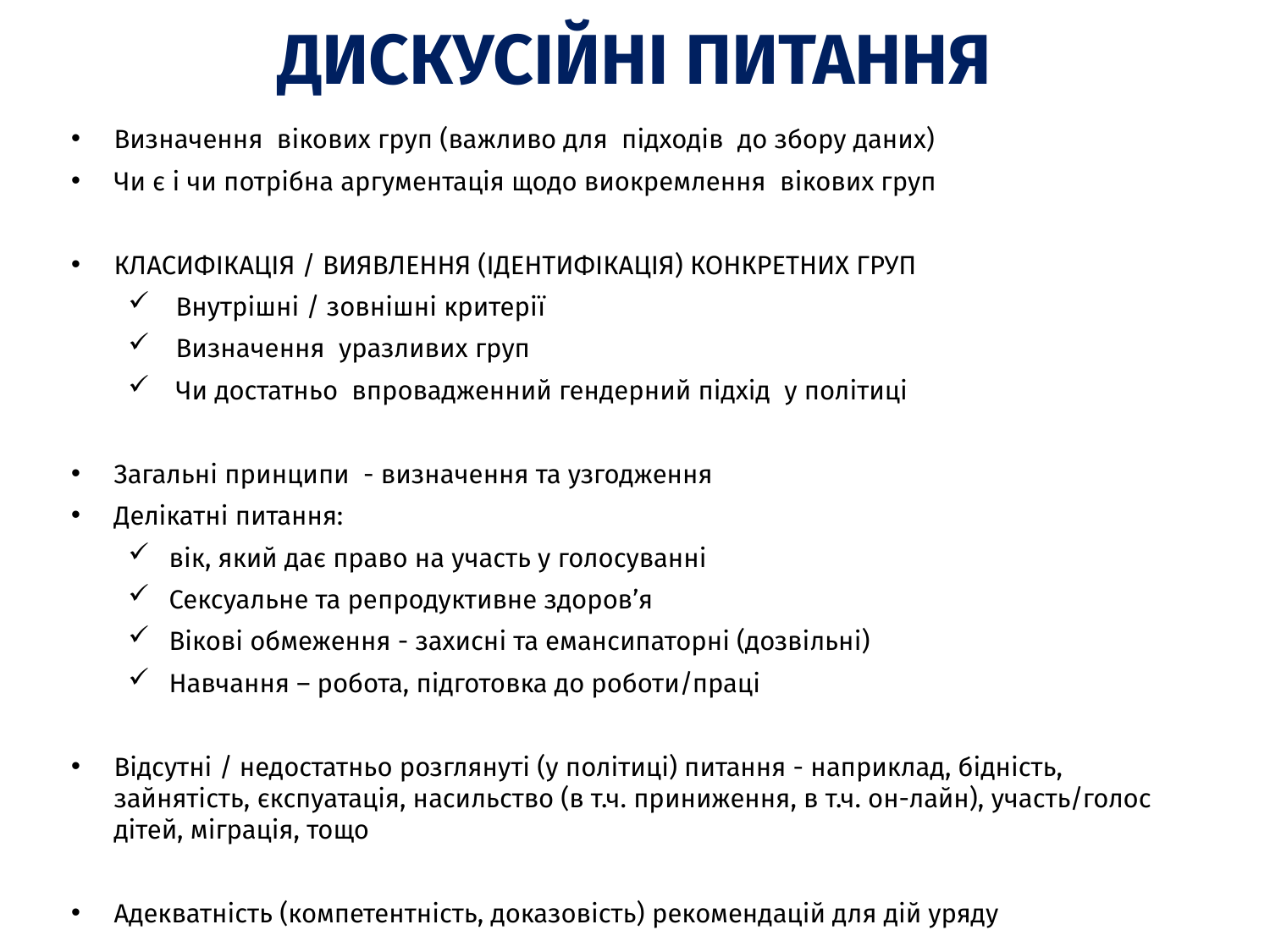

# ДИСКУСІЙНІ ПИТАННЯ
Визначення  вікових груп (важливо для  підходів  до збору даних)
Чи є і чи потрібна аргументація щодо виокремлення  вікових груп

КЛАСИФІКАЦІЯ / ВИЯВЛЕННЯ (ІДЕНТИФІКАЦІЯ) КОНКРЕТНИХ ГРУП
 Внутрішні / зовнішні критерії
 Визначення  уразливих груп
 Чи достатньо  впровадженний гендерний підхід  у політиці

Загальні принципи  - визначення та узгодження
Делікатні питання:
вік, який дає право на участь у голосуванні
Сексуальне та репродуктивне здоров’я
Вікові обмеження - захисні та емансипаторні (дозвільні)
Навчання – робота, підготовка до роботи/праці

Відсутні / недостатньо розглянуті (у політиці) питання - наприклад, бідність, зайнятість, єкспуатація, насильство (в т.ч. приниження, в т.ч. он-лайн), участь/голос дітей, міграція, тощо

Адекватність (компетентність, доказовість) рекомендацій для дій уряду